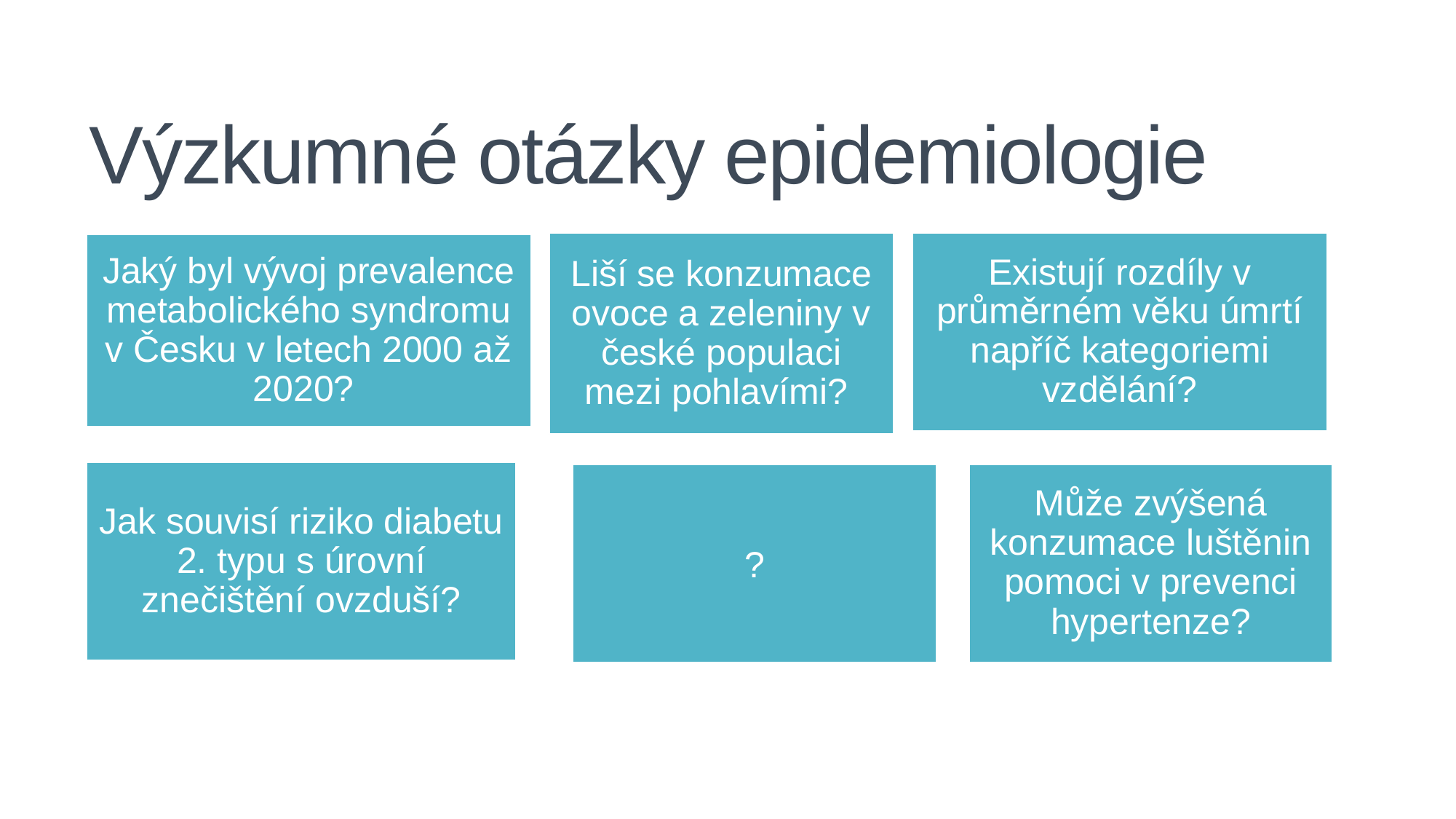

# Výzkumné otázky epidemiologie
Jaký byl vývoj prevalence metabolického syndromu v Česku v letech 2000 až 2020?
Liší se konzumace ovoce a zeleniny v české populaci mezi pohlavími?
Existují rozdíly v průměrném věku úmrtí napříč kategoriemi vzdělání?
Jak souvisí riziko diabetu 2. typu s úrovní znečištění ovzduší?
?
Může zvýšená konzumace luštěnin pomoci v prevenci hypertenze?